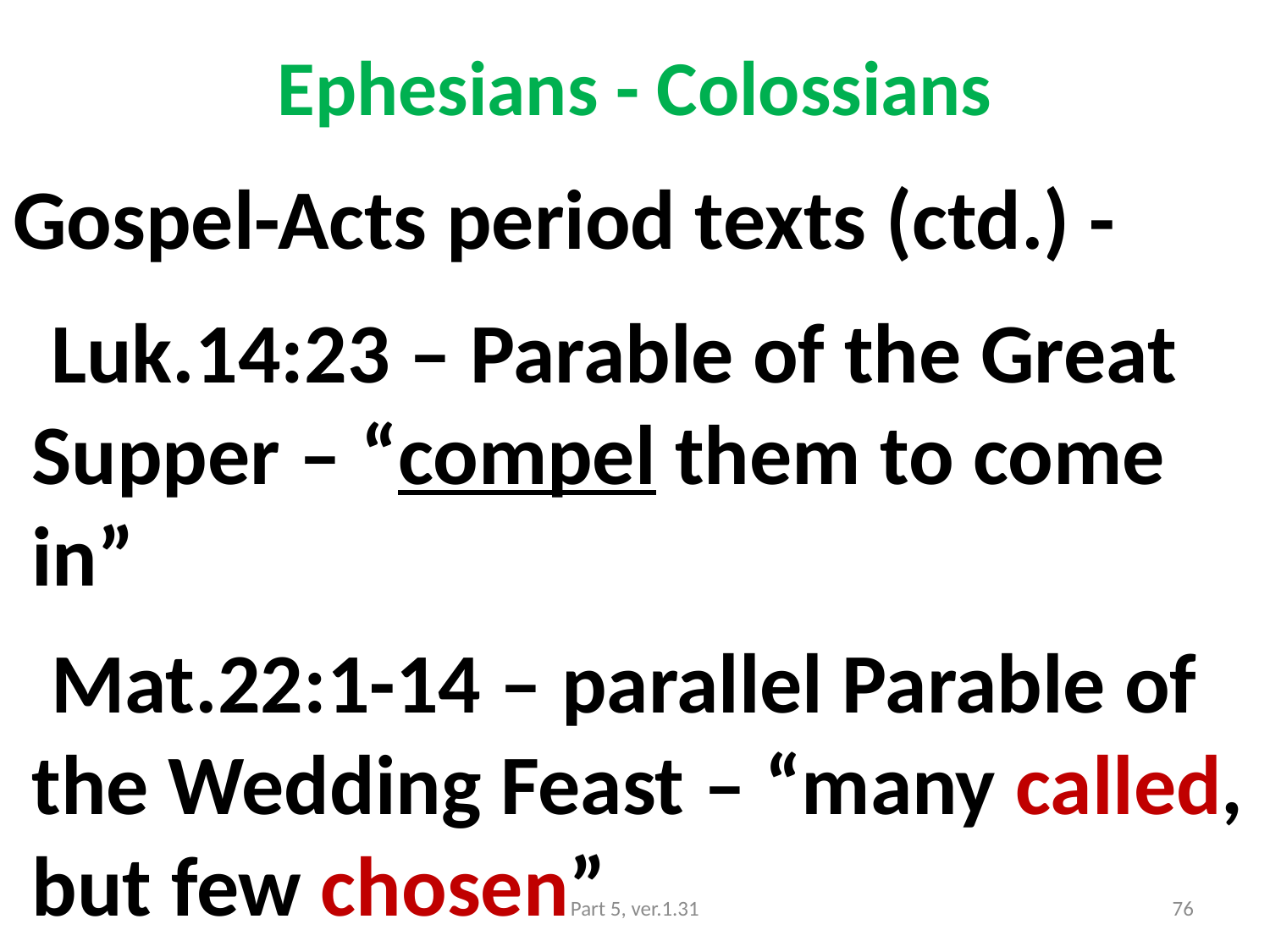

# Ephesians - Colossians
Gospel-Acts period texts (ctd.) -
  Luk.14:23 – Parable of the Great
 Supper – “compel them to come
 in”

  Mat.22:1-14 – parallel Parable of
 the Wedding Feast – “many called,
 but few chosen”
Part 5, ver.1.31
76